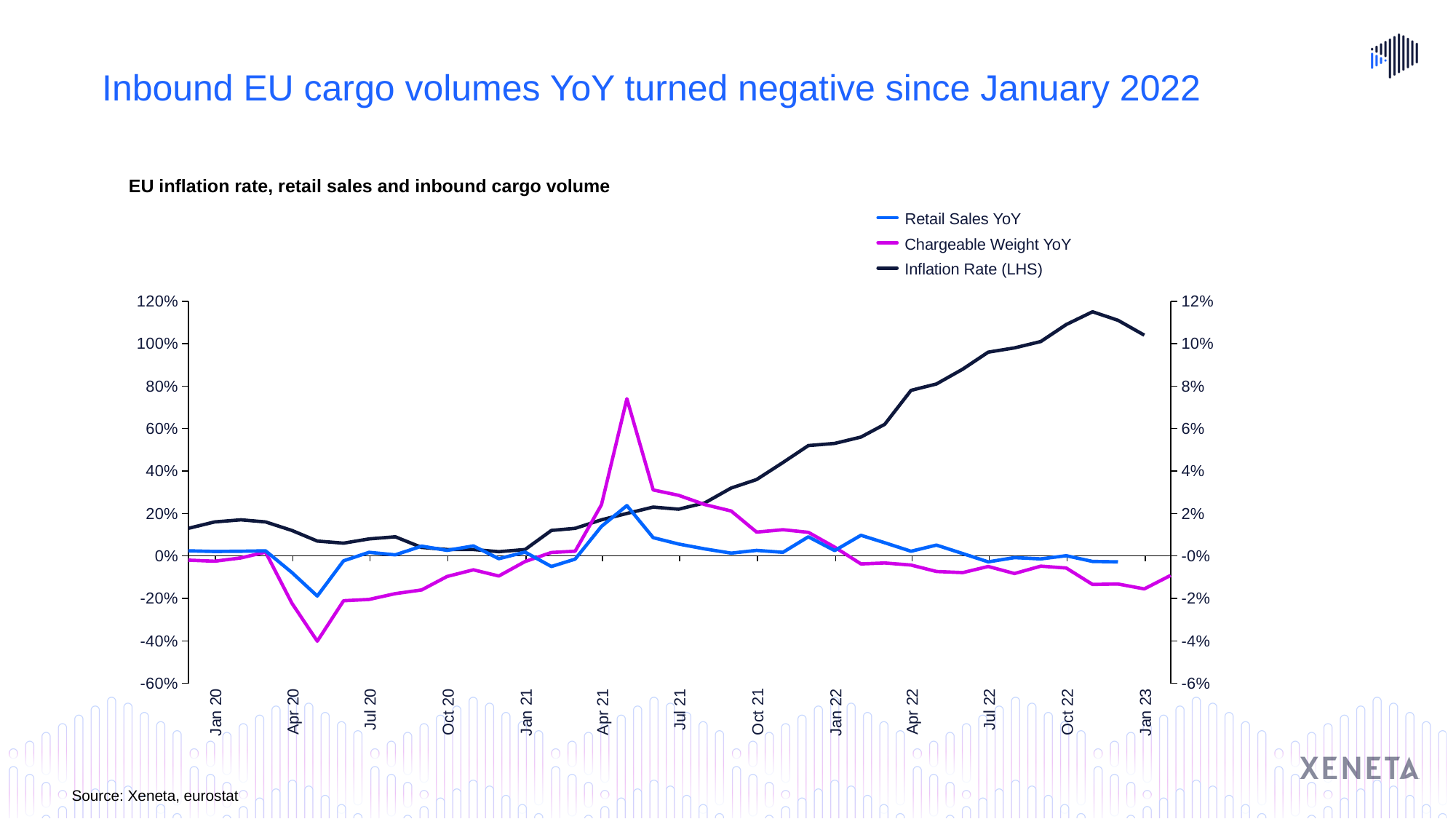

Inbound EU cargo volumes YoY turned negative since January 2022
EU inflation rate, retail sales and inbound cargo volume
Retail Sales YoY
Chargeable Weight YoY
Inflation Rate (LHS)

### Chart

| Category |  |  |  |
|---|---|---|---|
Jan 20
Apr 20
Jul 20
Jan 21
Jul 21
Oct 21
Jan 22
Jul 22
Jan 23
Oct 20
Apr 21
Apr 22
Oct 22
Source: Xeneta, eurostat